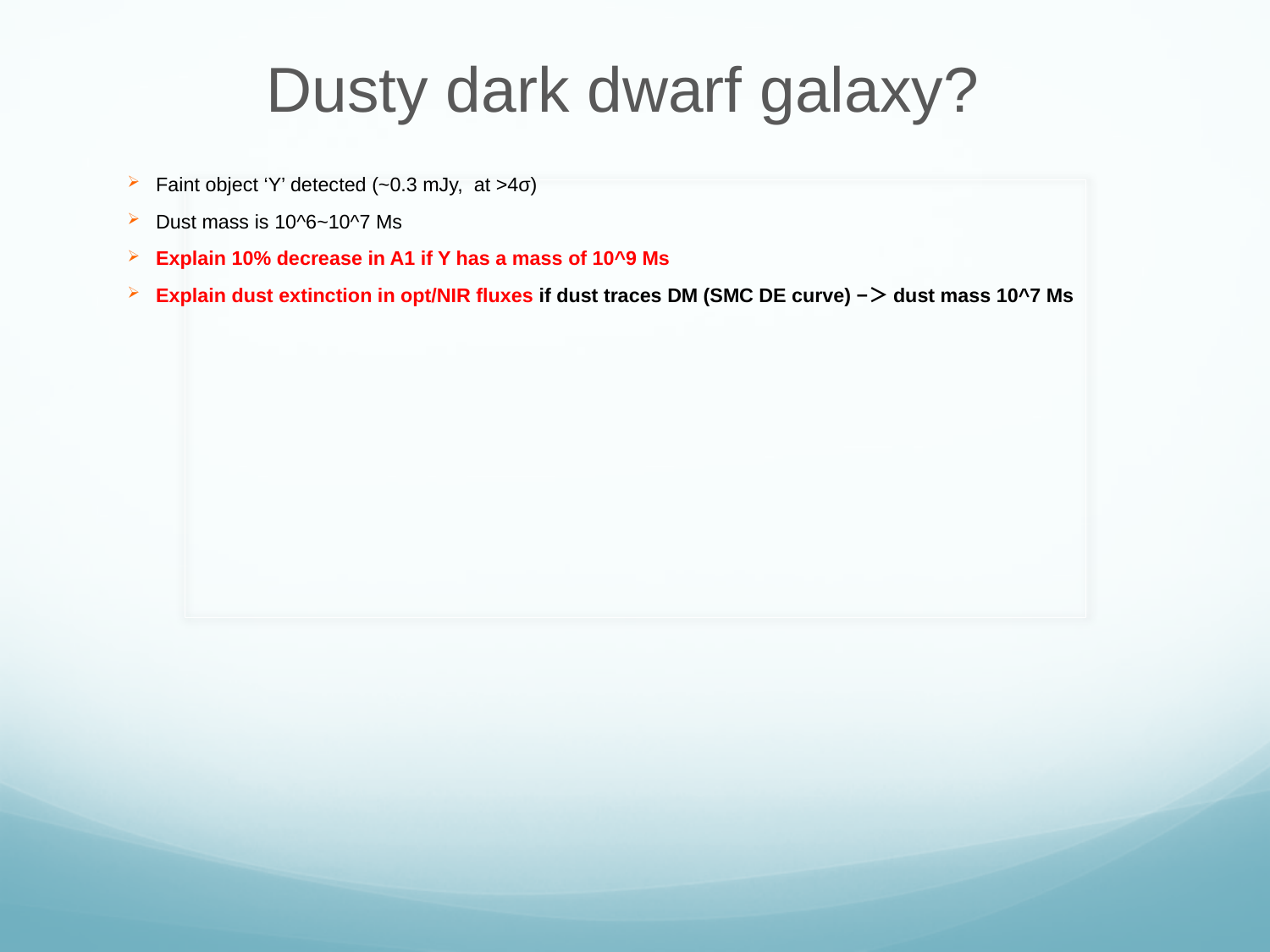

Dusty dark dwarf galaxy?

Faint object ‘Y’ detected (~0.3 mJy,  at >4σ)
Dust mass is 10^6~10^7 Ms
Explain 10% decrease in A1 if Y has a mass of 10^9 Ms
Explain dust extinction in opt/NIR fluxes if dust traces DM (SMC DE curve) −＞ dust mass 10^7 Ms